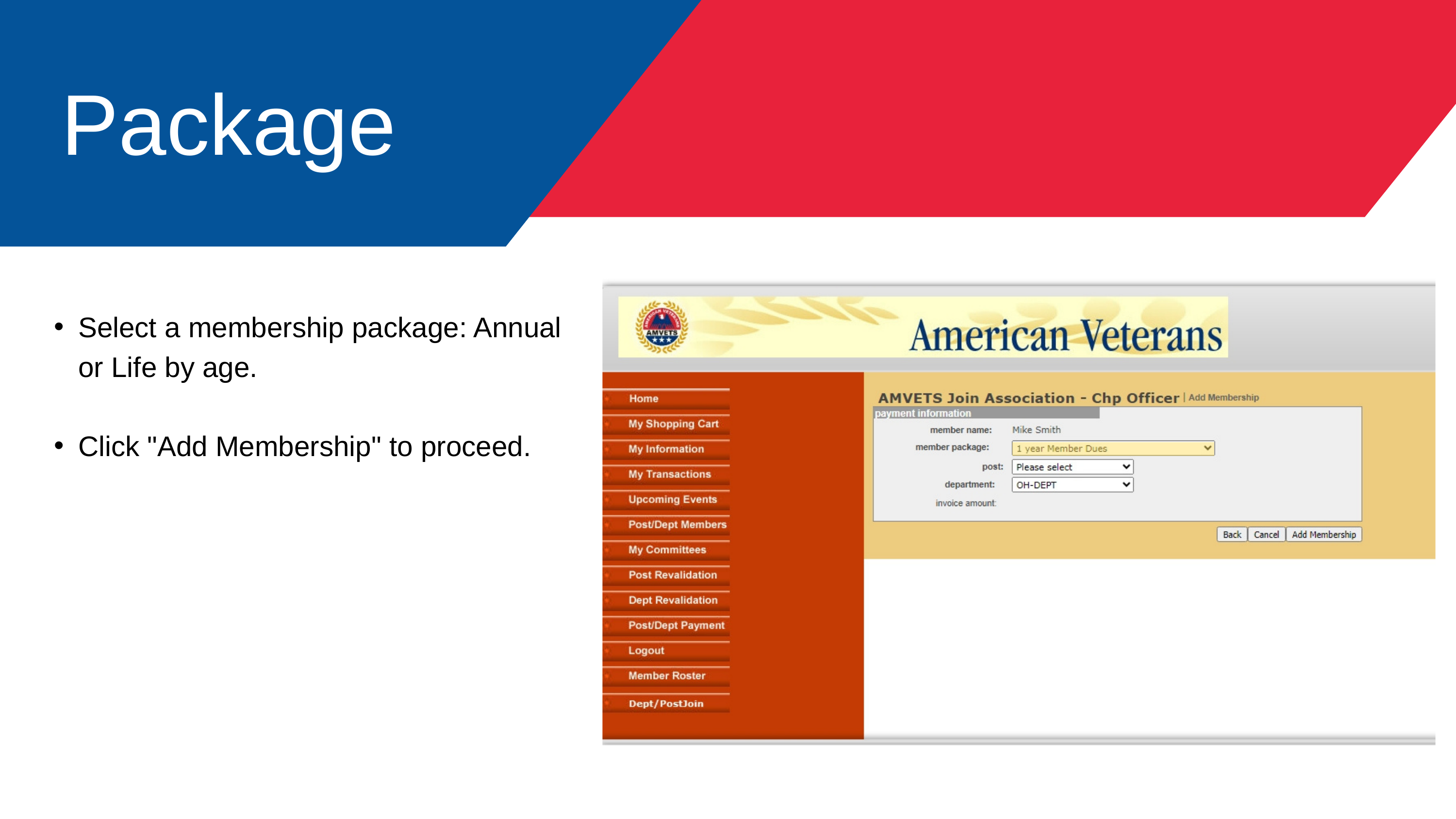

Package

Select a membership package: Annual or Life by age.

Click "Add Membership" to proceed.